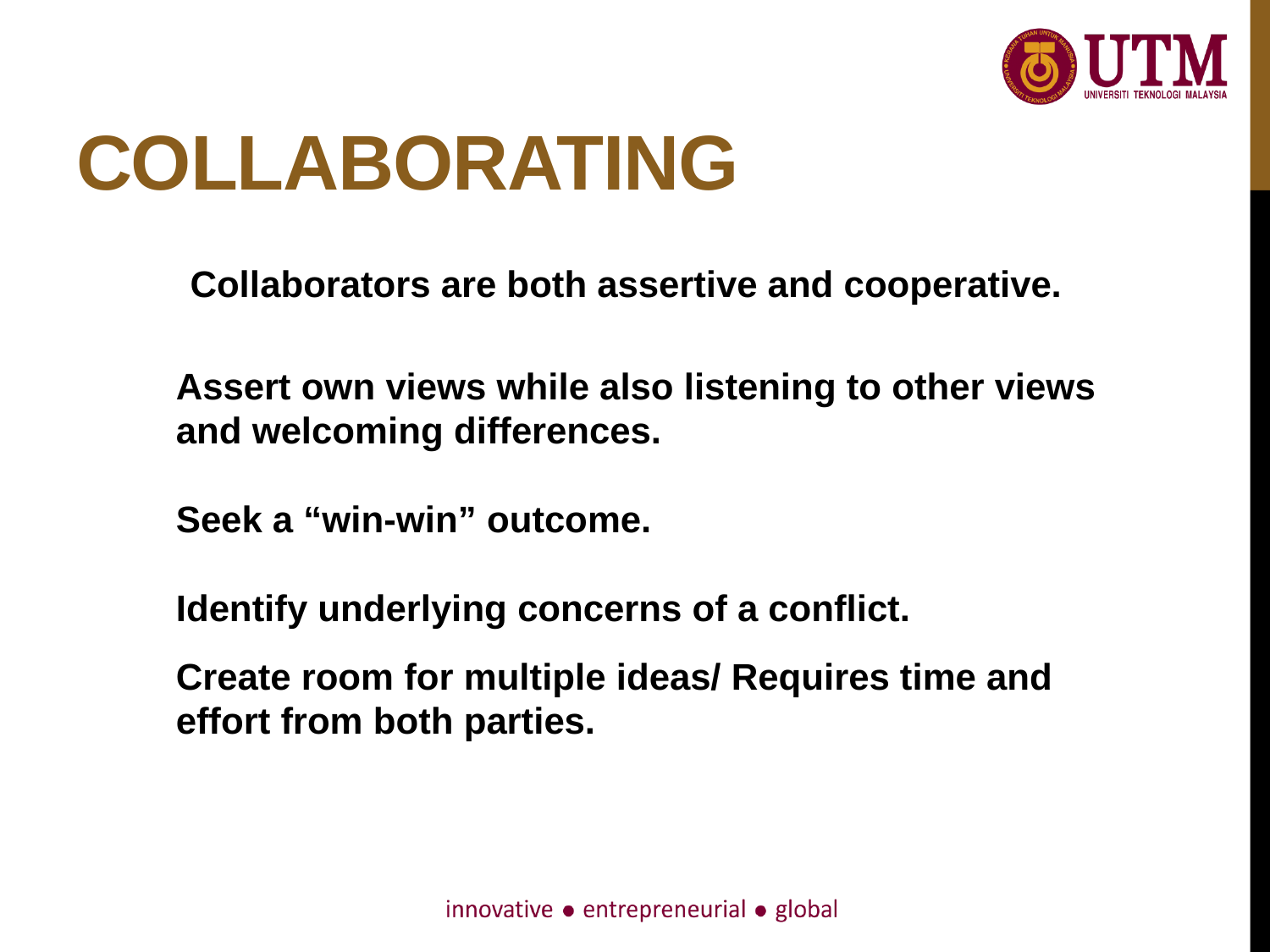

# Collaborating
Collaborators are both assertive and cooperative.

Assert own views while also listening to other views and welcoming differences.
Seek a “win-win” outcome.
Identify underlying concerns of a conflict.
Create room for multiple ideas/ Requires time and effort from both parties.